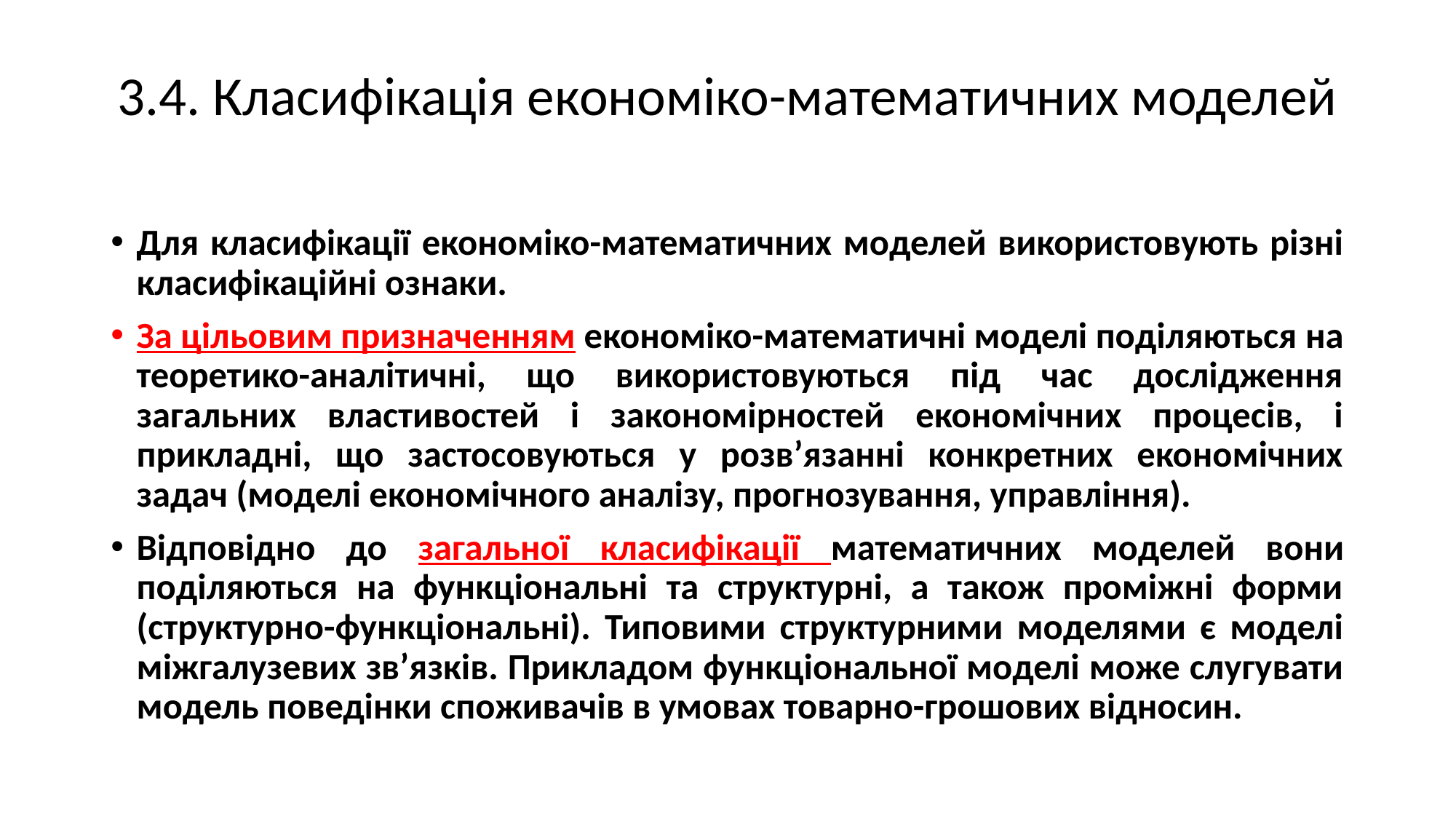

# 3.4. Класифікація економіко-математичних моделей
Для класифікації економіко-математичних моделей використовують різні класифікаційні ознаки.
За цільовим призначенням економіко-математичні моделі поділяються на теоретико-аналітичні, що використовуються під час дослідження загальних властивостей і закономірностей економічних процесів, і прикладні, що застосовуються у розв’язанні конкретних економічних задач (моделі економічного аналізу, прогнозування, управління).
Відповідно до загальної класифікації математичних моделей вони поділяються на функціональні та структурні, а також проміжні форми (структурно-функціональні). Типовими структурними моделями є моделі міжгалузевих зв’язків. Прикладом функціональної моделі може слугувати модель поведінки споживачів в умовах товарно-грошових відносин.